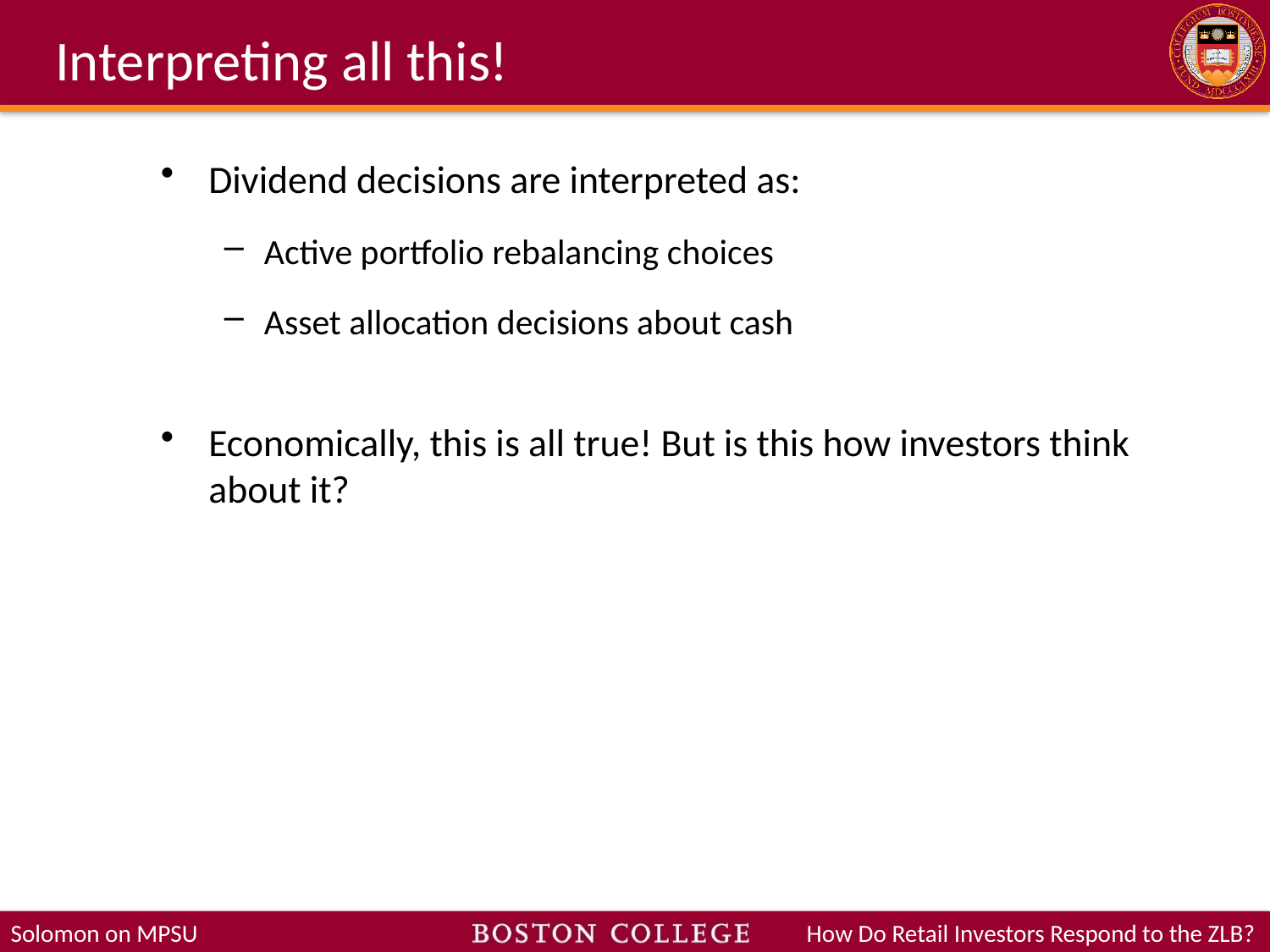

# Interpreting all this!
Dividend decisions are interpreted as:
Active portfolio rebalancing choices
Asset allocation decisions about cash

Economically, this is all true! But is this how investors think about it?